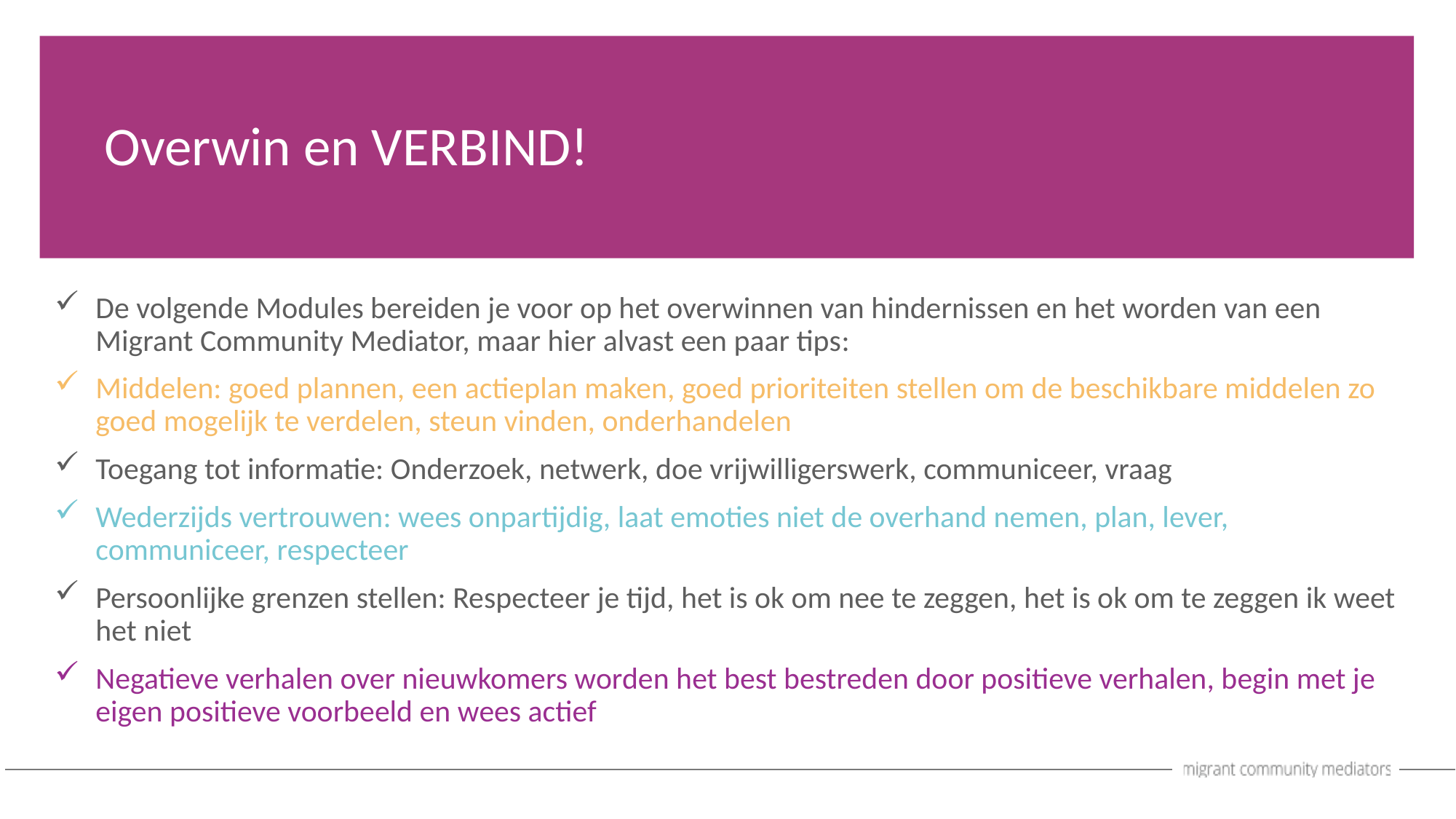

Overwin en VERBIND!
De volgende Modules bereiden je voor op het overwinnen van hindernissen en het worden van een Migrant Community Mediator, maar hier alvast een paar tips:
Middelen: goed plannen, een actieplan maken, goed prioriteiten stellen om de beschikbare middelen zo goed mogelijk te verdelen, steun vinden, onderhandelen
Toegang tot informatie: Onderzoek, netwerk, doe vrijwilligerswerk, communiceer, vraag
Wederzijds vertrouwen: wees onpartijdig, laat emoties niet de overhand nemen, plan, lever, communiceer, respecteer
Persoonlijke grenzen stellen: Respecteer je tijd, het is ok om nee te zeggen, het is ok om te zeggen ik weet het niet
Negatieve verhalen over nieuwkomers worden het best bestreden door positieve verhalen, begin met je eigen positieve voorbeeld en wees actief